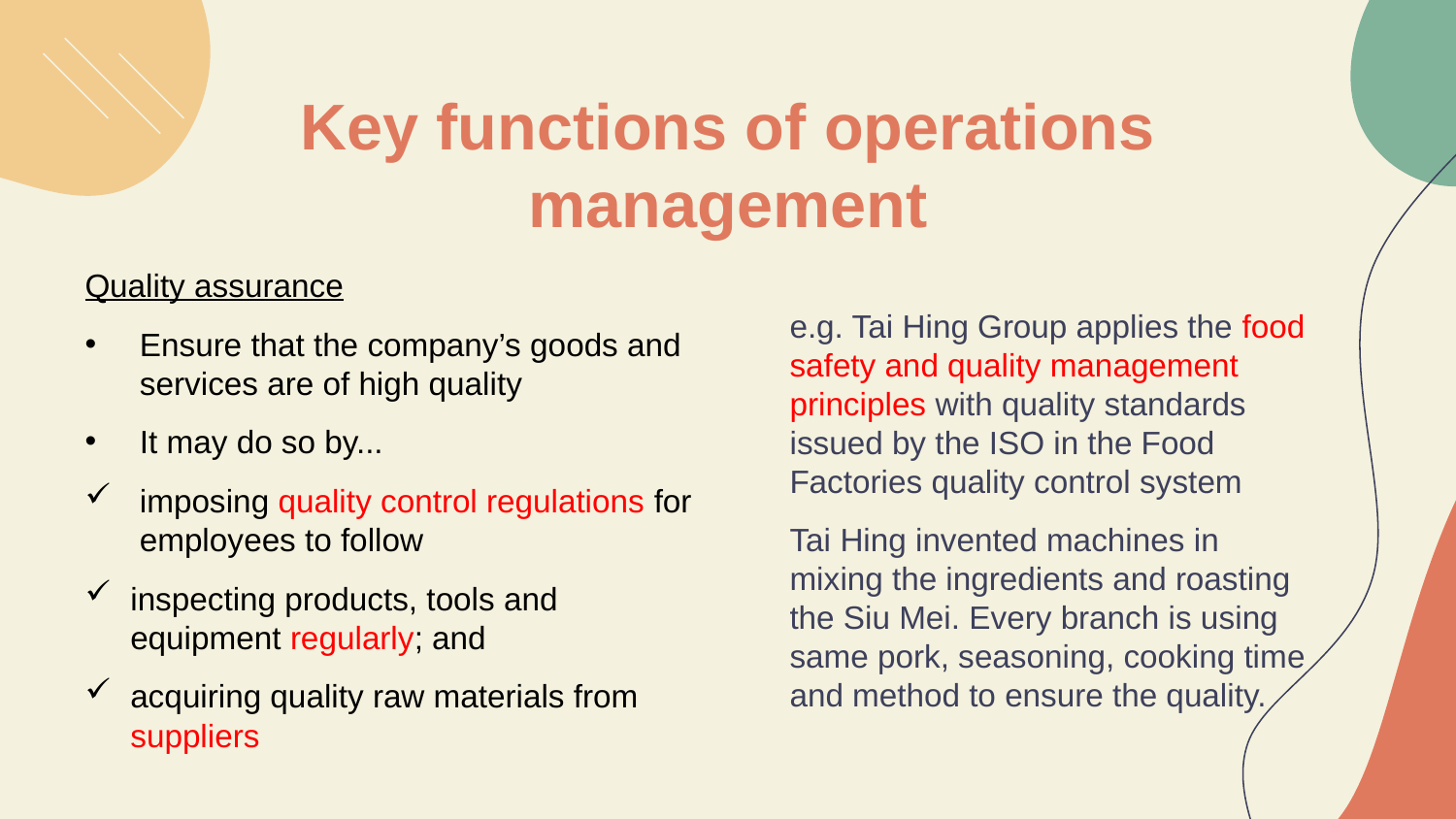

# Key functions of operations management
Quality assurance
Ensure that the company’s goods and services are of high quality
It may do so by...
imposing quality control regulations for employees to follow
inspecting products, tools and equipment regularly; and
acquiring quality raw materials from suppliers
e.g. Tai Hing Group applies the food safety and quality management principles with quality standards issued by the ISO in the Food Factories quality control system
Tai Hing invented machines in mixing the ingredients and roasting the Siu Mei. Every branch is using same pork, seasoning, cooking time and method to ensure the quality.